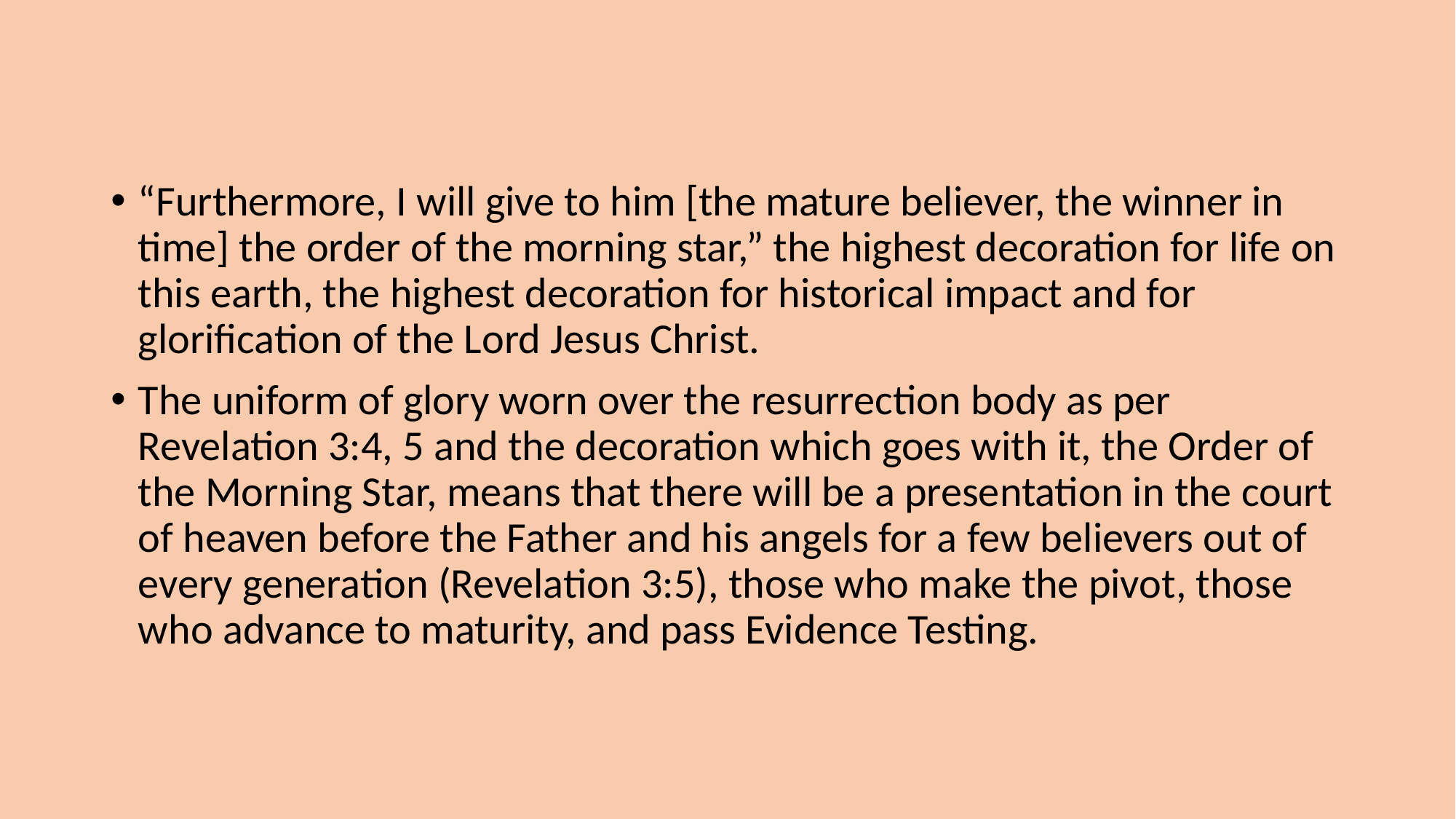

“Furthermore, I will give to him [the mature believer, the winner in time] the order of the morning star,” the highest decoration for life on this earth, the highest decoration for historical impact and for glorification of the Lord Jesus Christ.
The uniform of glory worn over the resurrection body as per Revelation 3:4, 5 and the decoration which goes with it, the Order of the Morning Star, means that there will be a presentation in the court of heaven before the Father and his angels for a few believers out of every generation (Revelation 3:5), those who make the pivot, those who advance to maturity, and pass Evidence Testing.